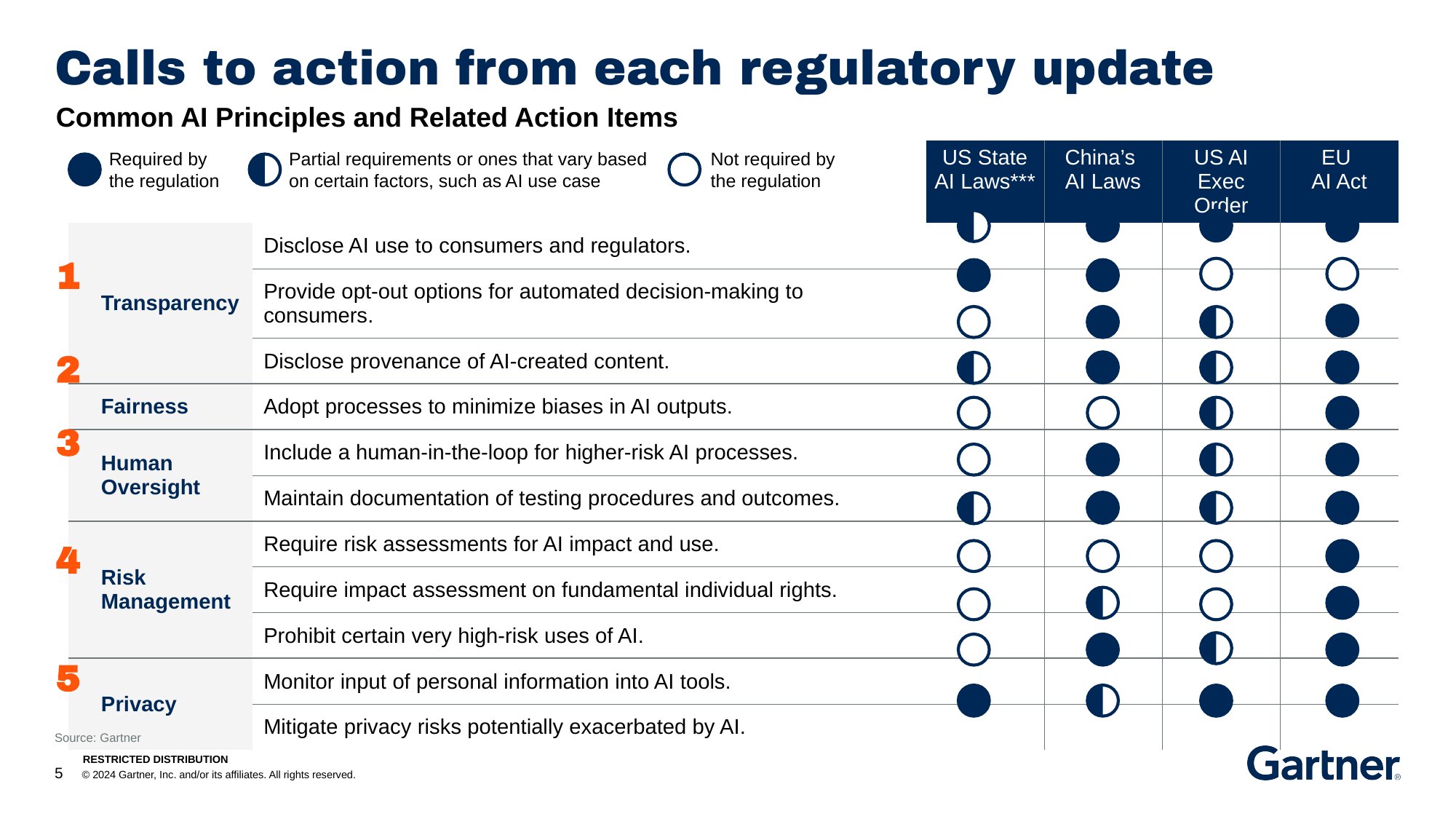

# Calls to action from each regulatory update
Common AI Principles and Related Action Items
|  |  | US State AI Laws\*\*\* | China’s AI Laws | US AI Exec Order | EU AI Act |
| --- | --- | --- | --- | --- | --- |
| Transparency | Disclose AI use to consumers and regulators. |  |  |  |  |
|  | Provide opt-out options for automated decision-making to consumers. |  |  |  |  |
|  | Disclose provenance of AI-created content. |  |  |  |  |
| Fairness | Adopt processes to minimize biases in AI outputs. |  |  |  |  |
| Human Oversight | Include a human-in-the-loop for higher-risk AI processes. |  |  |  |  |
|  | Maintain documentation of testing procedures and outcomes. |  |  |  |  |
| Risk Management | Require risk assessments for AI impact and use. |  |  |  |  |
|  | Require impact assessment on fundamental individual rights. |  |  |  |  |
|  | Prohibit certain very high-risk uses of AI. |  |  |  |  |
| Privacy | Monitor input of personal information into AI tools. |  |  |  |  |
|  | Mitigate privacy risks potentially exacerbated by AI. |  |  |  |  |
Required by the regulation
Partial requirements or ones that vary based on certain factors, such as AI use case

Not required by the regulation

1

2

3

4

5

Source: Gartner